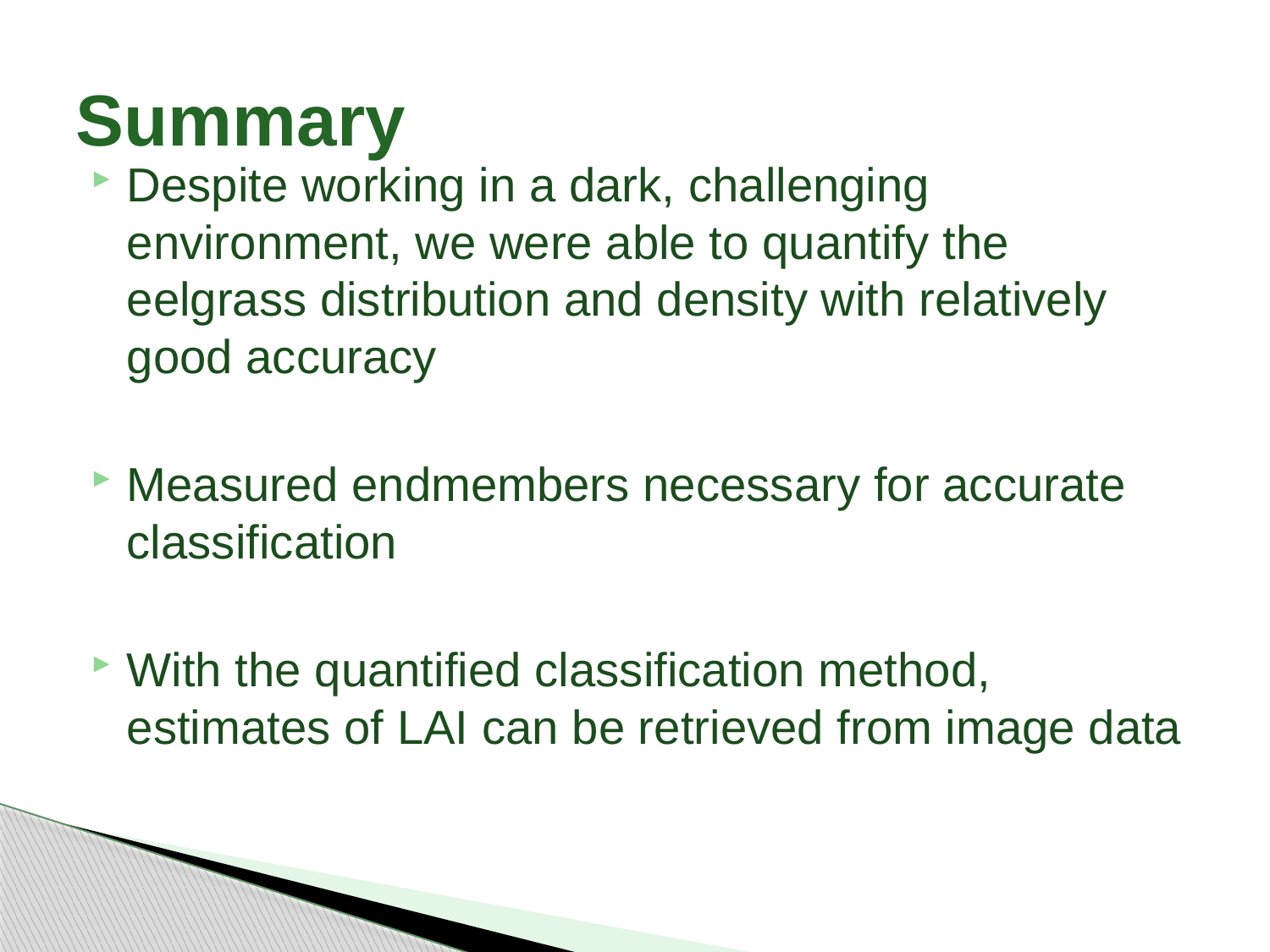

# Summary
Despite working in a dark, challenging environment, we were able to quantify the eelgrass distribution and density with relatively good accuracy

Measured endmembers necessary for accurate classification

With the quantified classification method, estimates of LAI can be retrieved from image data